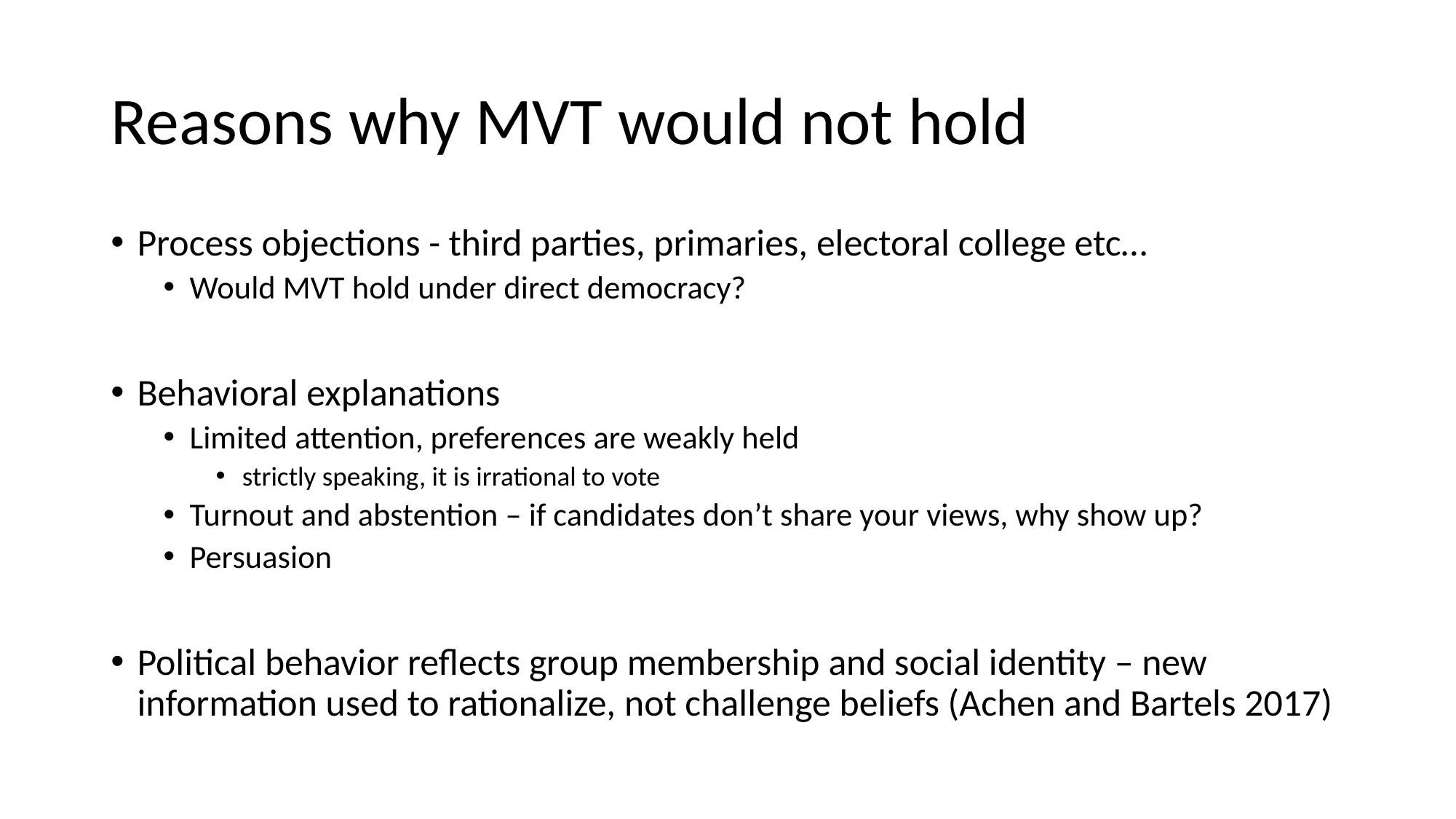

# Reasons why MVT would not hold
Process objections - third parties, primaries, electoral college etc…
Would MVT hold under direct democracy?

Behavioral explanations
Limited attention, preferences are weakly held
strictly speaking, it is irrational to vote
Turnout and abstention – if candidates don’t share your views, why show up?
Persuasion

Political behavior reflects group membership and social identity – new information used to rationalize, not challenge beliefs (Achen and Bartels 2017)